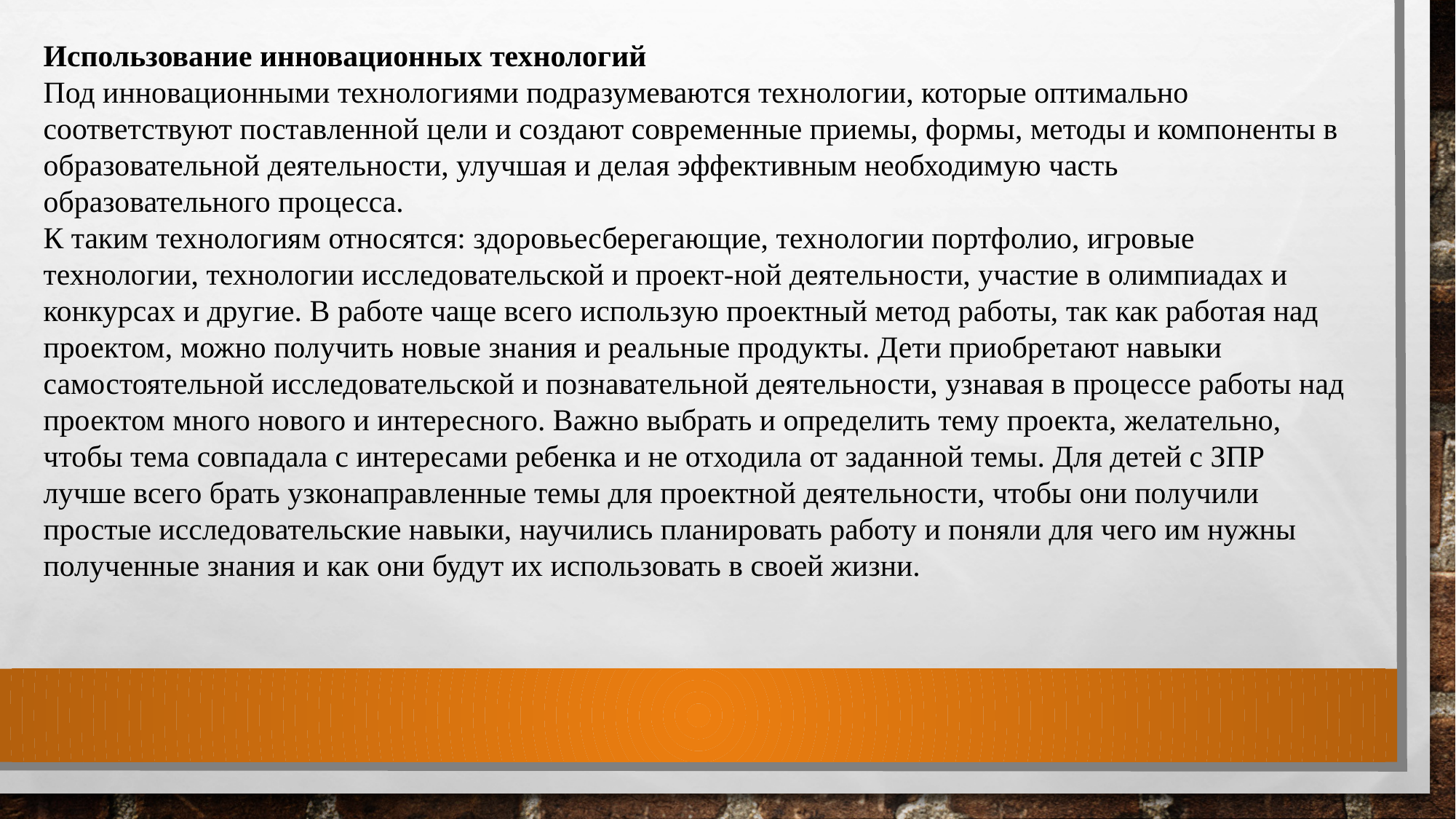

Использование инновационных технологий
Под инновационными технологиями подразумеваются технологии, которые оптимально соответствуют поставленной цели и создают современные приемы, формы, методы и компоненты в образовательной деятельности, улучшая и делая эффективным необходимую часть образовательного процесса.
К таким технологиям относятся: здоровьесберегающие, технологии портфолио, игровые технологии, технологии исследовательской и проект-ной деятельности, участие в олимпиадах и конкурсах и другие. В работе чаще всего использую проектный метод работы, так как работая над проектом, можно получить новые знания и реальные продукты. Дети приобретают навыки самостоятельной исследовательской и познавательной деятельности, узнавая в процессе работы над проектом много нового и интересного. Важно выбрать и определить тему проекта, желательно, чтобы тема совпадала с интересами ребенка и не отходила от заданной темы. Для детей с ЗПР лучше всего брать узконаправленные темы для проектной деятельности, чтобы они получили простые исследовательские навыки, научились планировать работу и поняли для чего им нужны полученные знания и как они будут их использовать в своей жизни.